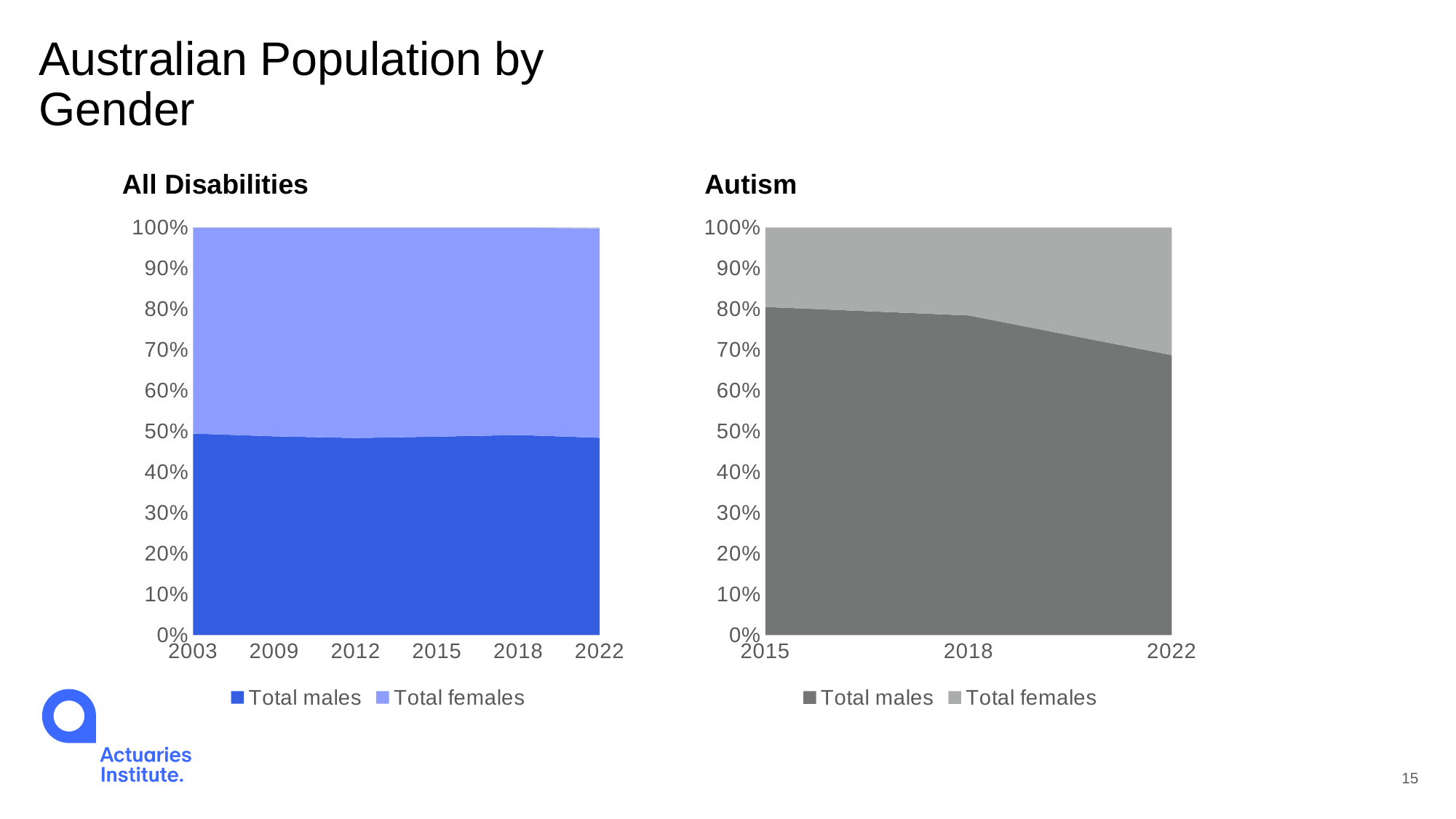

# Australian Population by Gender
All Disabilities
Autism

### Chart

| Category | Total males | Total females |
|---|---|---|
| 2003 | 0.4945557436273147 | 0.5054442563726852 |
| 2009 | 0.48760617952411706 | 0.5124186577914659 |
| 2012 | 0.48356242029190877 | 0.5163194936469699 |
| 2015 | 0.48688841751940515 | 0.5130882730006293 |
| 2018 | 0.49093240520241804 | 0.5092965744641875 |
| 2022 | 0.4840421651590312 | 0.5138969944557923 |

### Chart

| Category | Total males | Total females |
|---|---|---|
| 2015 | 0.8054878048780487 | 0.19573170731707318 |
| 2018 | 0.7846003898635479 | 0.22660818713450293 |
| 2022 | 0.6871777243038846 | 0.31247851495359236 |
15